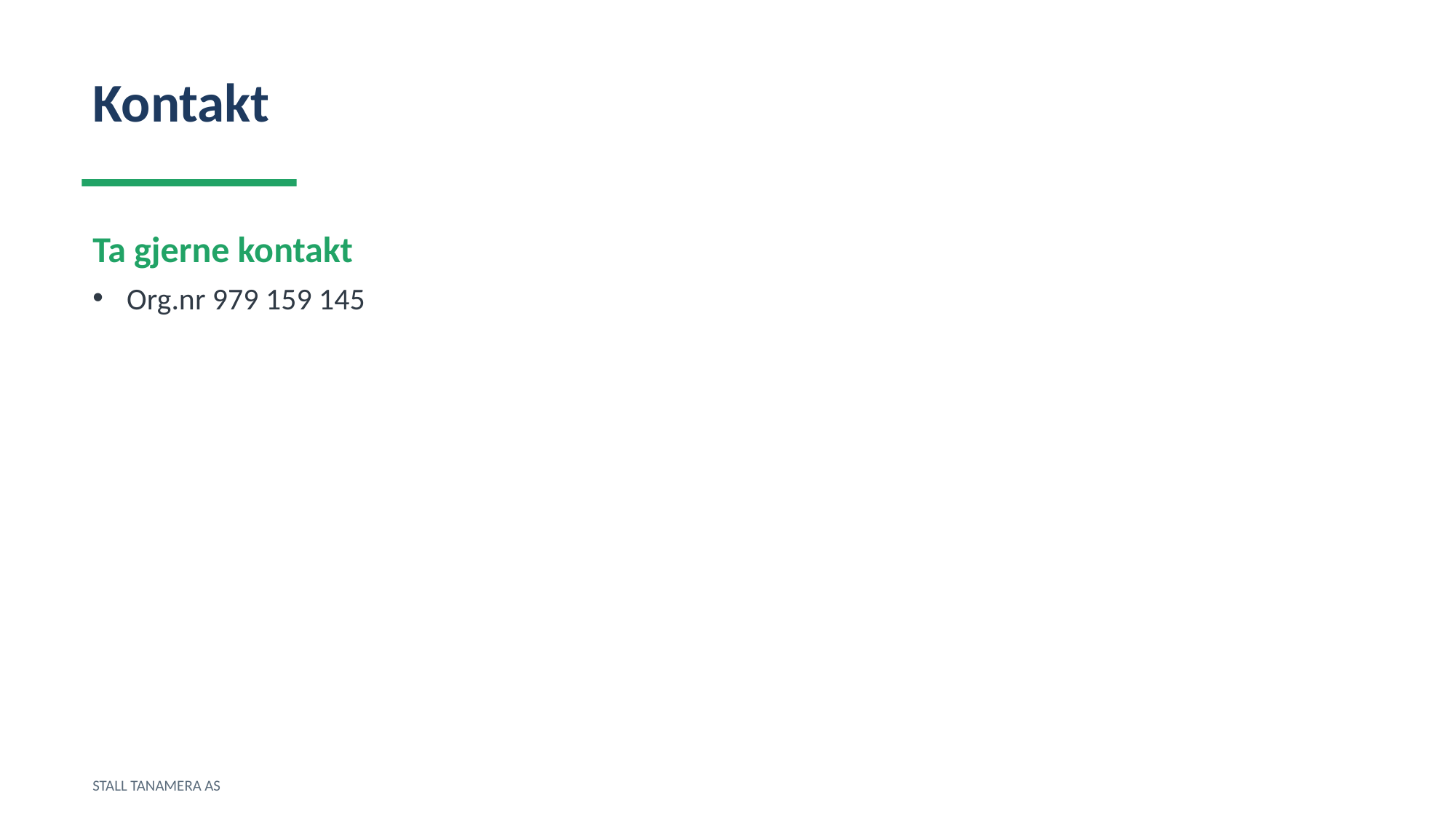

Kontakt

Ta gjerne kontakt
Org.nr 979 159 145
STALL TANAMERA AS